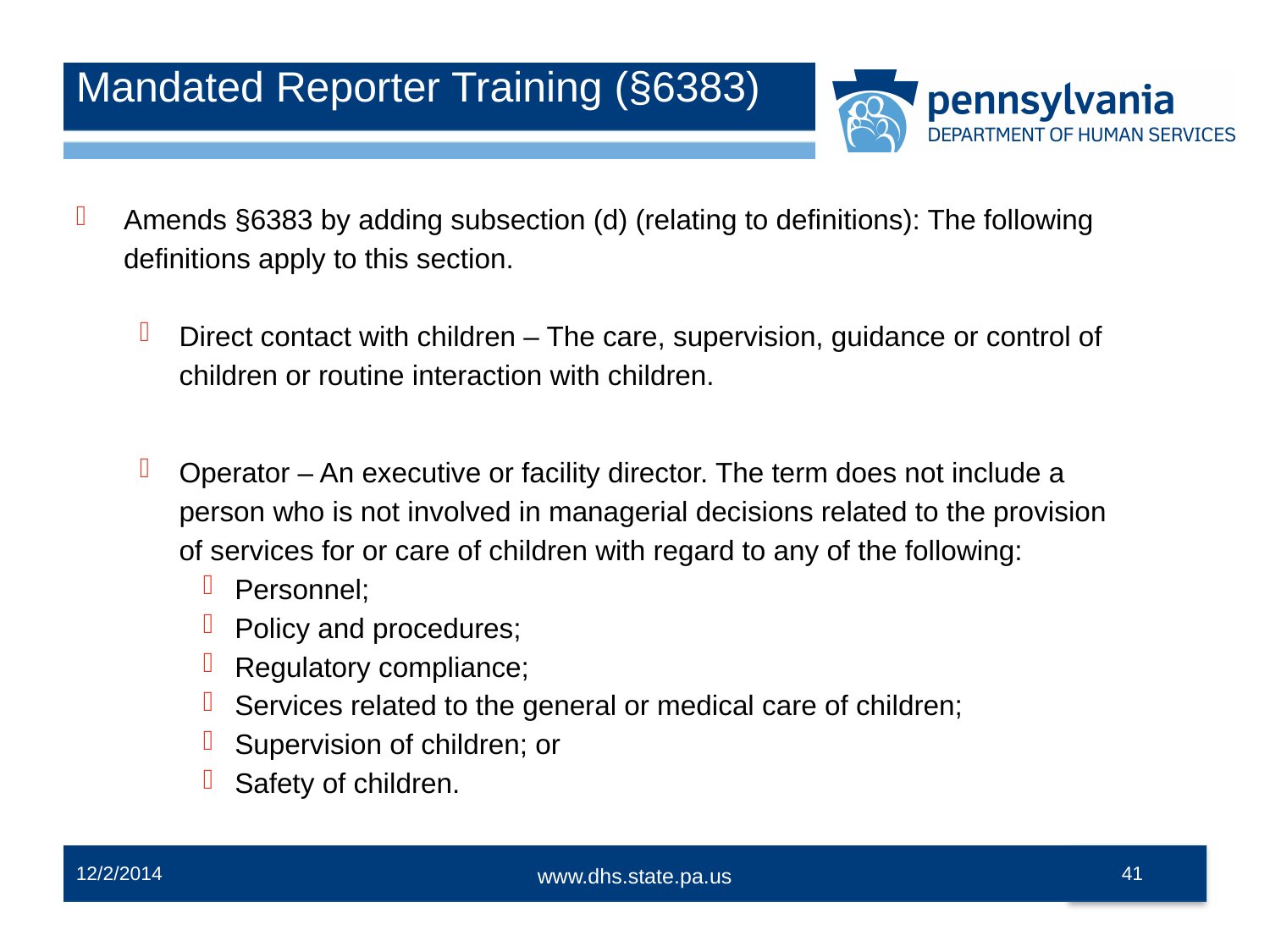

# Mandated Reporter Training (§6383)
Amends §6383 by adding subsection (d) (relating to definitions): The following definitions apply to this section.

Direct contact with children – The care, supervision, guidance or control of children or routine interaction with children.

Operator – An executive or facility director. The term does not include a person who is not involved in managerial decisions related to the provision of services for or care of children with regard to any of the following:
Personnel;
Policy and procedures;
Regulatory compliance;
Services related to the general or medical care of children;
Supervision of children; or
Safety of children.

12/2/2014
41